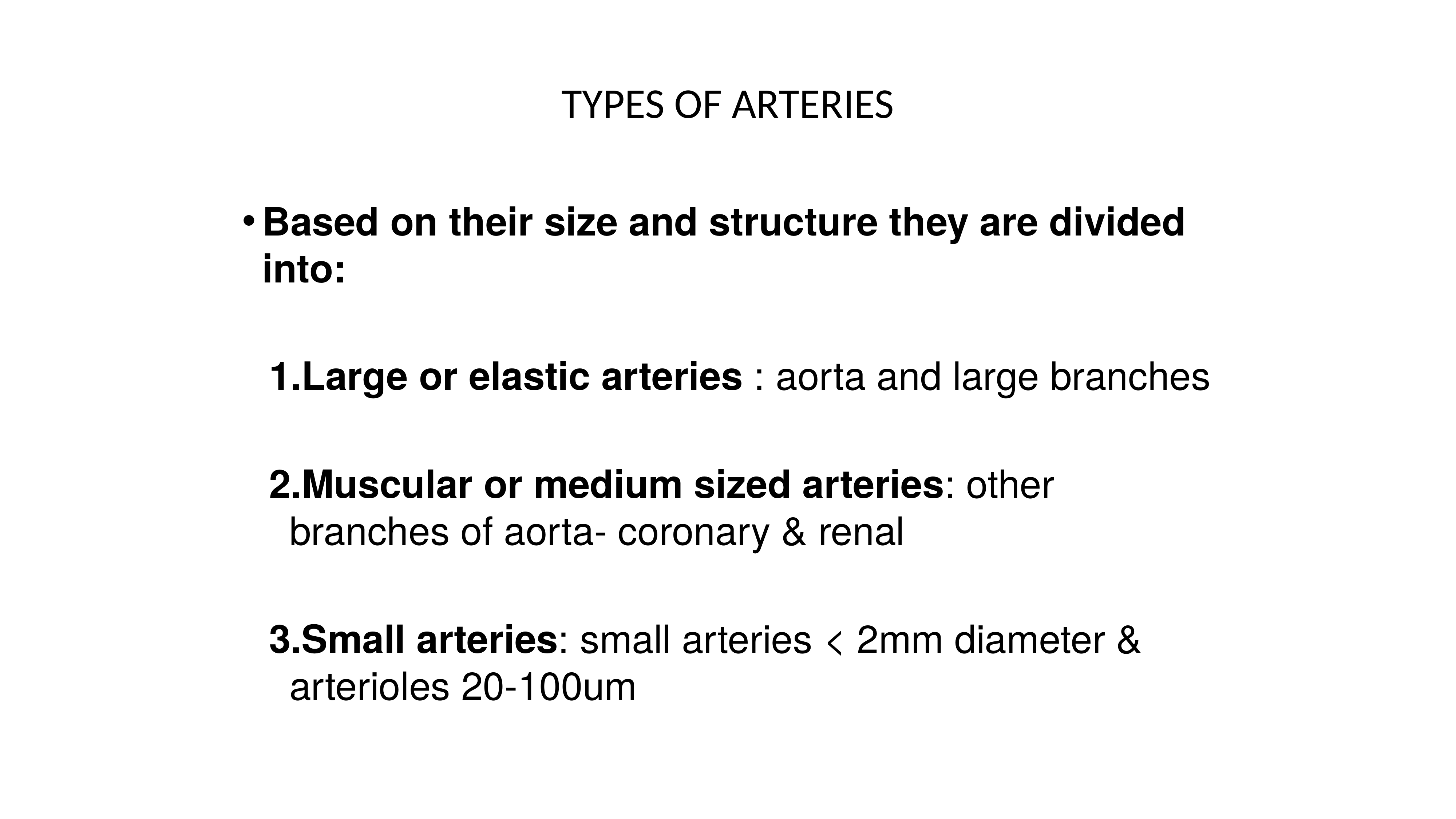

# TYPES OF ARTERIES
Based on their size and structure they are divided into:

Large or elastic arteries : aorta and large branches

Muscular or medium sized arteries: other branches of aorta- coronary & renal

Small arteries: small arteries < 2mm diameter & arterioles 20-100um